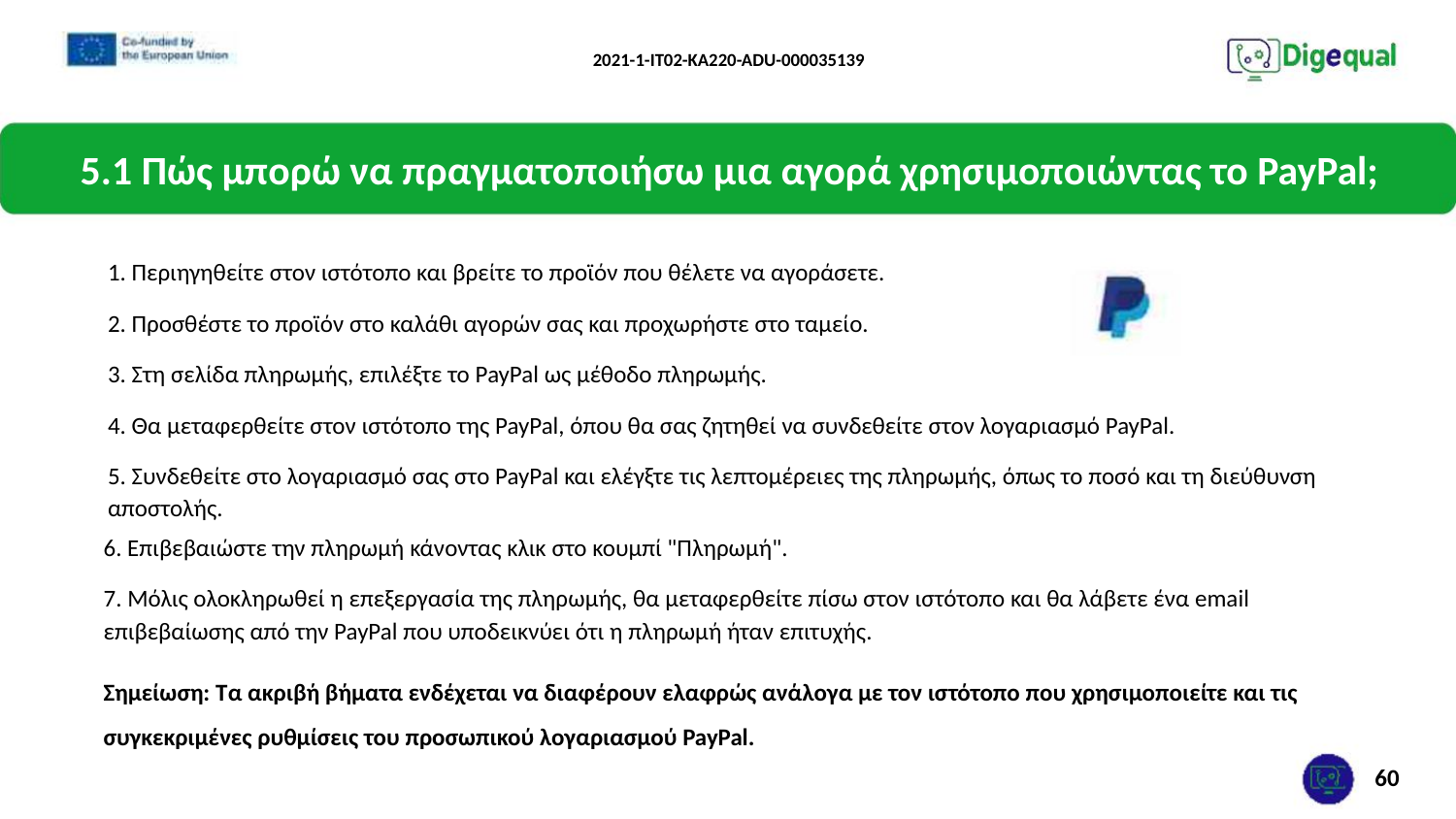

2021-1-IT02-KA220-ADU-000035139
5.1 Πώς μπορώ να πραγματοποιήσω μια αγορά χρησιμοποιώντας το PayPal;
1. Περιηγηθείτε στον ιστότοπο και βρείτε το προϊόν που θέλετε να αγοράσετε.
2. Προσθέστε το προϊόν στο καλάθι αγορών σας και προχωρήστε στο ταμείο.
3. Στη σελίδα πληρωμής, επιλέξτε το PayPal ως μέθοδο πληρωμής.
4. Θα μεταφερθείτε στον ιστότοπο της PayPal, όπου θα σας ζητηθεί να συνδεθείτε στον λογαριασμό PayPal.
5. Συνδεθείτε στο λογαριασμό σας στο PayPal και ελέγξτε τις λεπτομέρειες της πληρωμής, όπως το ποσό και τη διεύθυνση αποστολής.
6. Επιβεβαιώστε την πληρωμή κάνοντας κλικ στο κουμπί "Πληρωμή".
7. Μόλις ολοκληρωθεί η επεξεργασία της πληρωμής, θα μεταφερθείτε πίσω στον ιστότοπο και θα λάβετε ένα email επιβεβαίωσης από την PayPal που υποδεικνύει ότι η πληρωμή ήταν επιτυχής.
Σημείωση: Τα ακριβή βήματα ενδέχεται να διαφέρουν ελαφρώς ανάλογα με τον ιστότοπο που χρησιμοποιείτε και τις
συγκεκριμένες ρυθμίσεις του προσωπικού λογαριασμού PayPal.
60